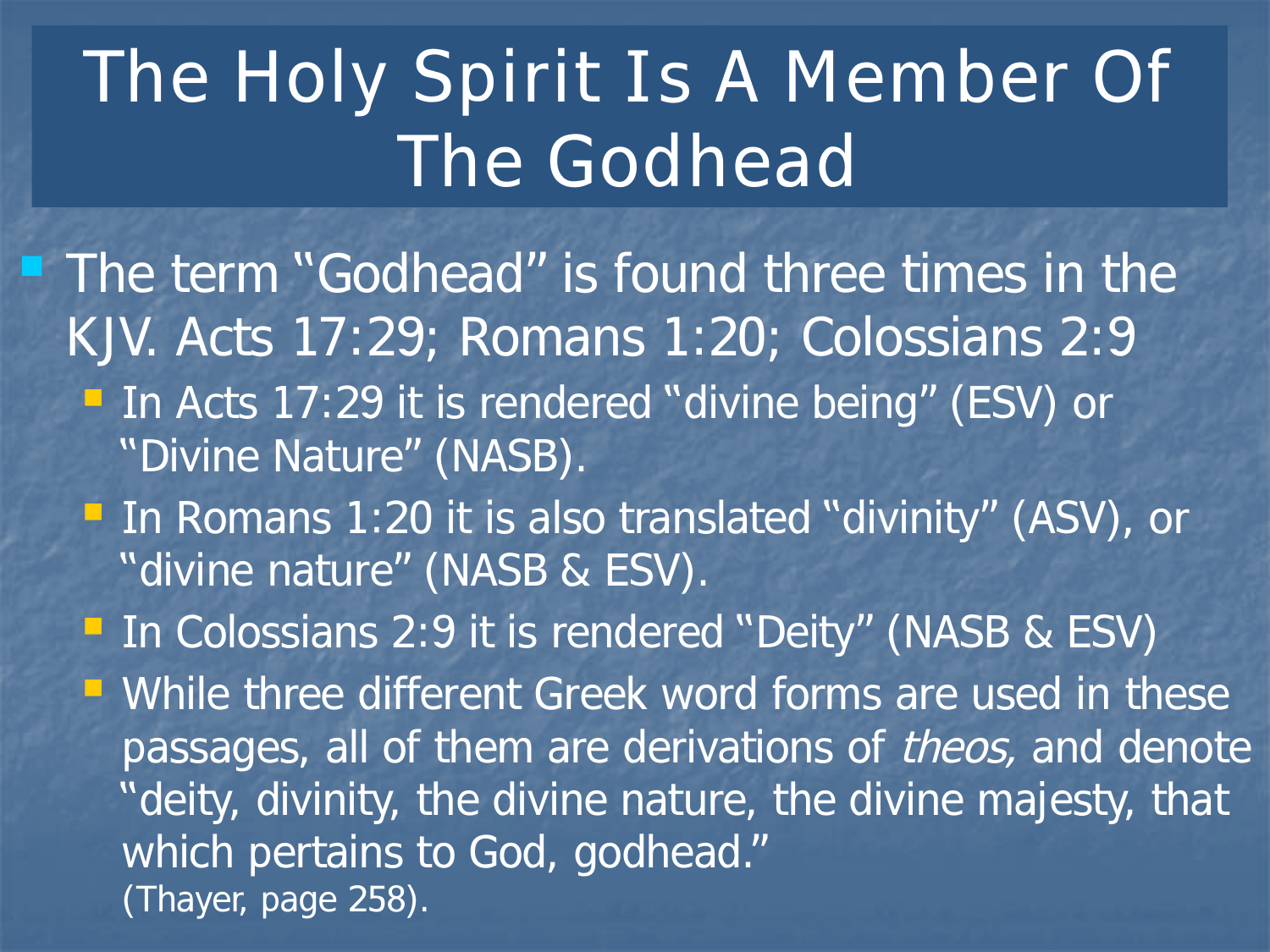

# The Holy Spirit Is A Member Of The Godhead
The term “Godhead” is found three times in the KJV. Acts 17:29; Romans 1:20; Colossians 2:9
In Acts 17:29 it is rendered “divine being” (ESV) or “Divine Nature” (NASB).
In Romans 1:20 it is also translated “divinity” (ASV), or “divine nature” (NASB & ESV).
In Colossians 2:9 it is rendered “Deity” (NASB & ESV)
While three different Greek word forms are used in these passages, all of them are derivations of theos, and denote “deity, divinity, the divine nature, the divine majesty, that which pertains to God, godhead.”
(Thayer, page 258).